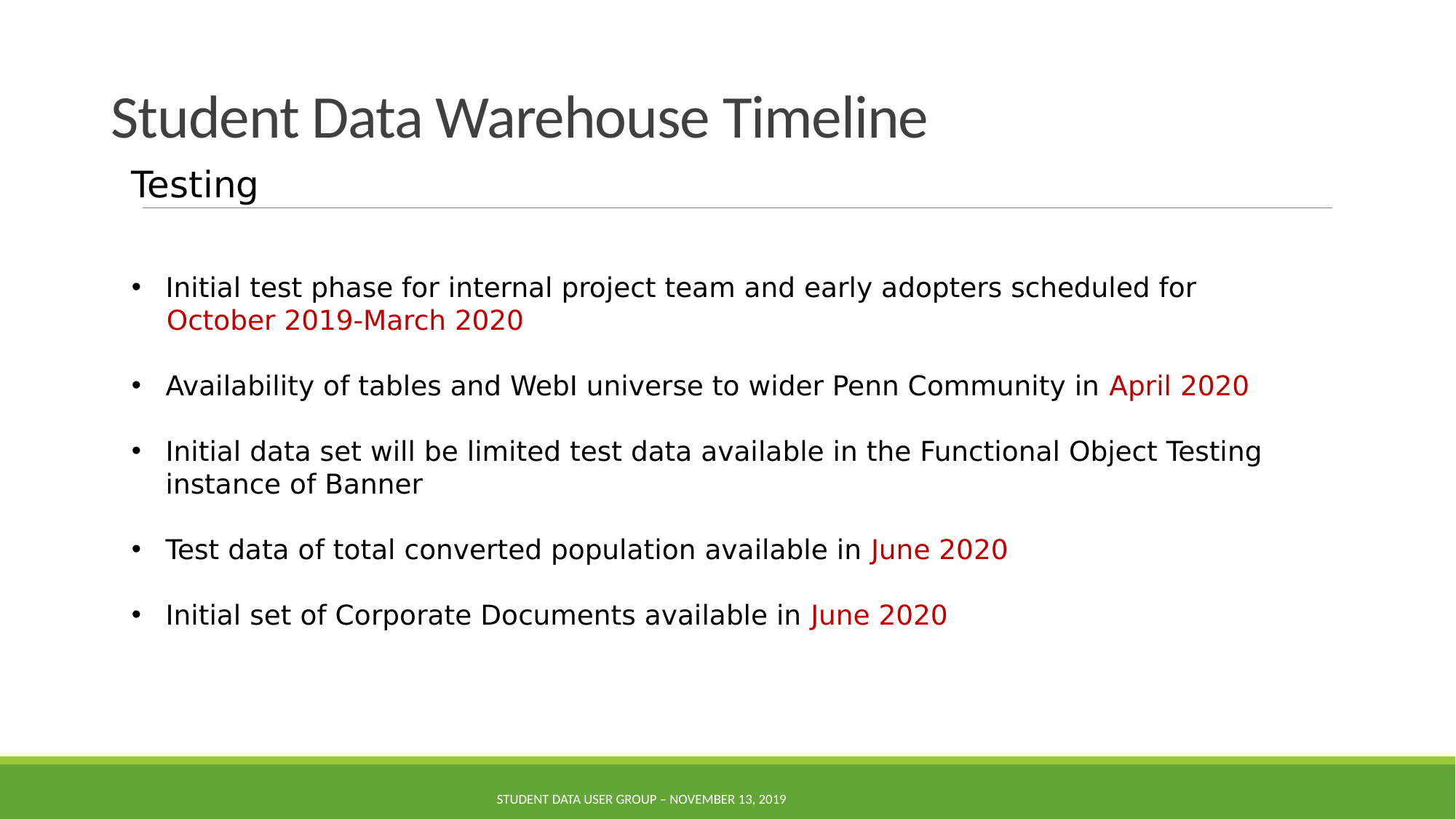

# Student Data Warehouse Timeline
Testing
​

Initial test phase for internal project team and early adopters scheduled for
    October 2019-March 2020​

Availability of tables and WebI universe to wider Penn Community in April 2020​

Initial data set will be limited test data available in the Functional Object Testing instance of Banner​

Test data of total converted population available in June 2020​

Initial set of Corporate Documents available in June 2020​
Student Data User Group – NOVEMBER 13, 2019